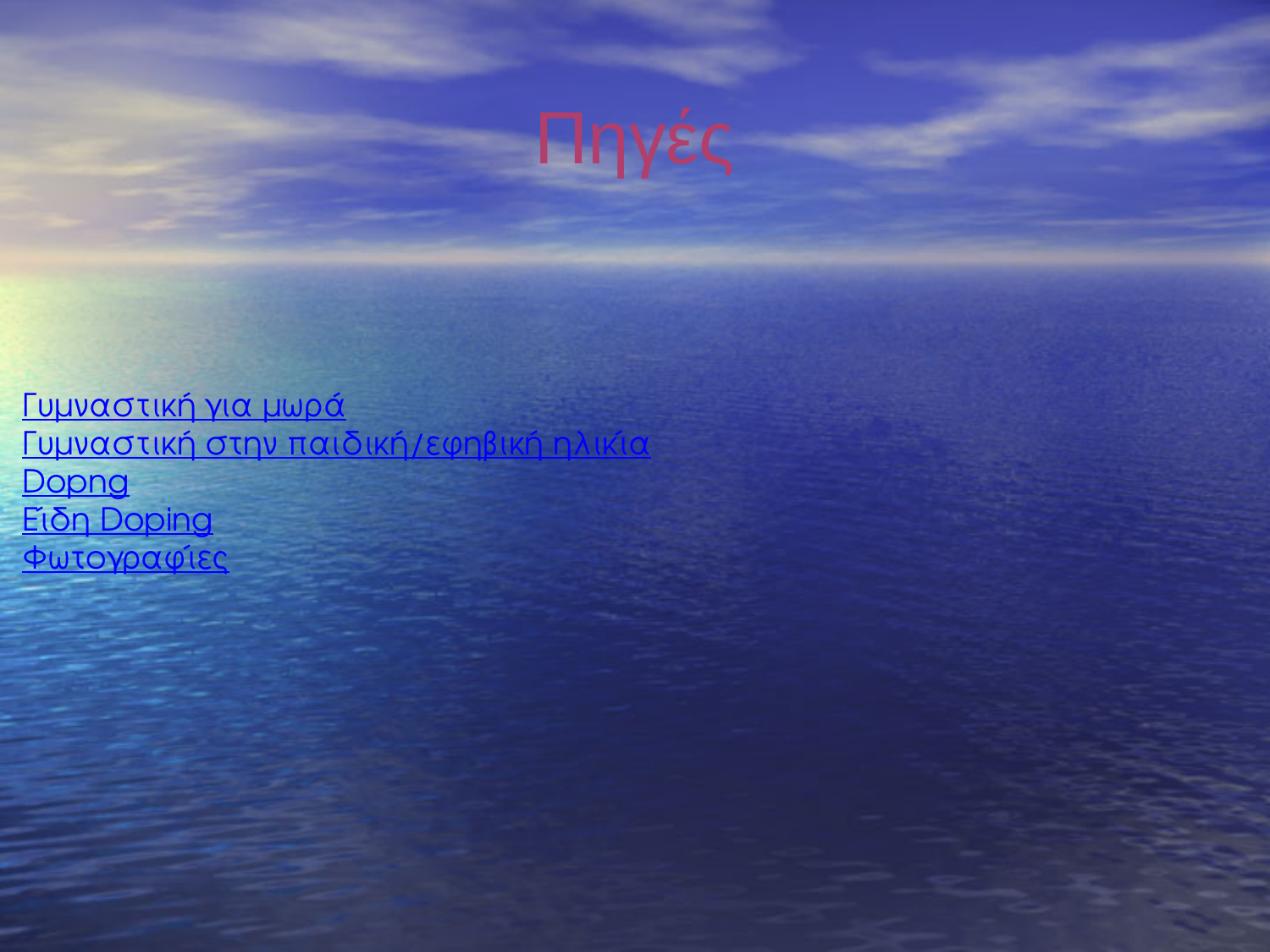

Πηγές

Γυμναστική για μωρά
Γυμναστική στην παιδική/εφηβική ηλικία
Dopng
Είδη Doping
Φωτογραφίες